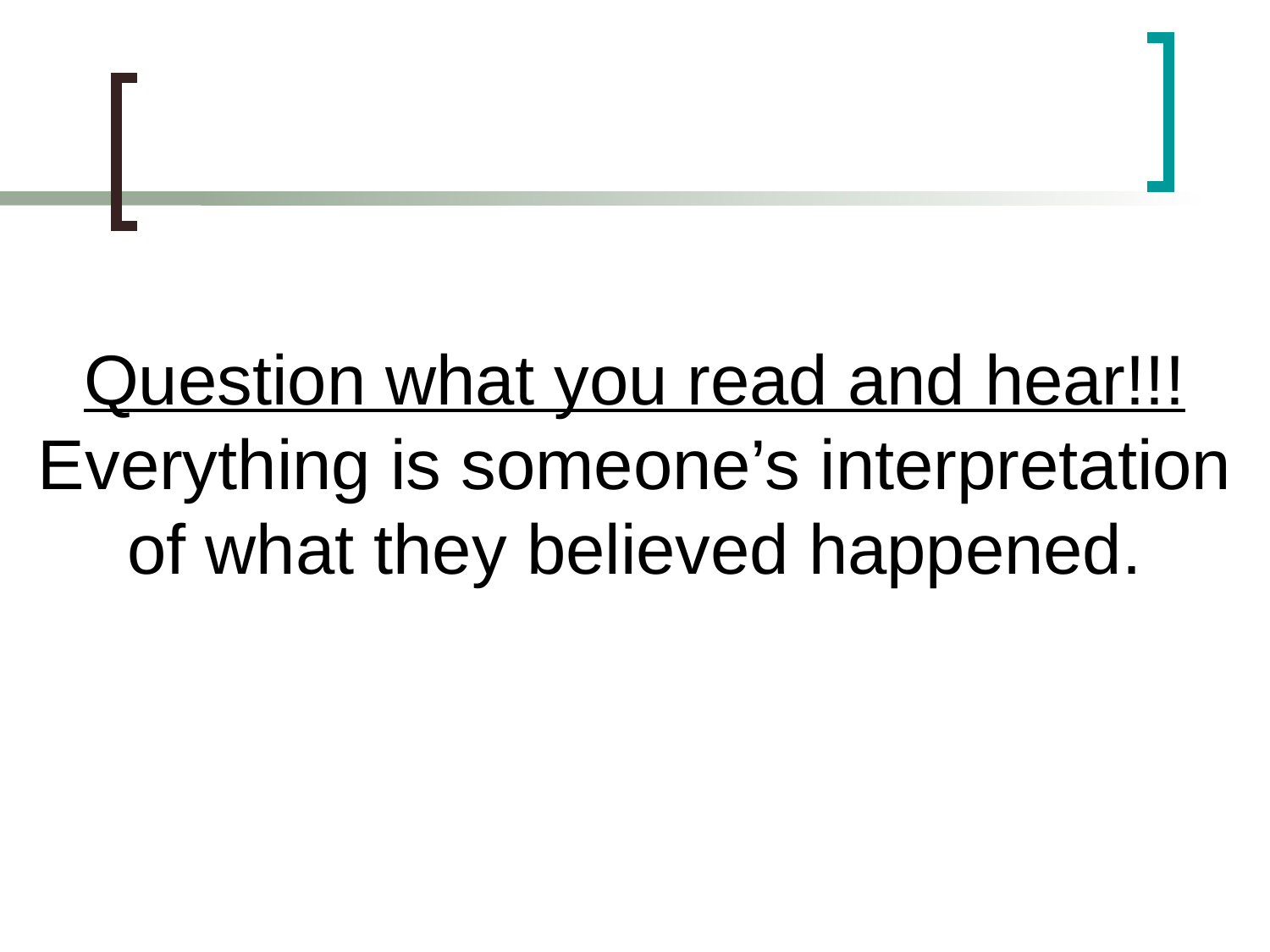

Question what you read and hear!!! Everything is someone’s interpretation of what they believed happened.